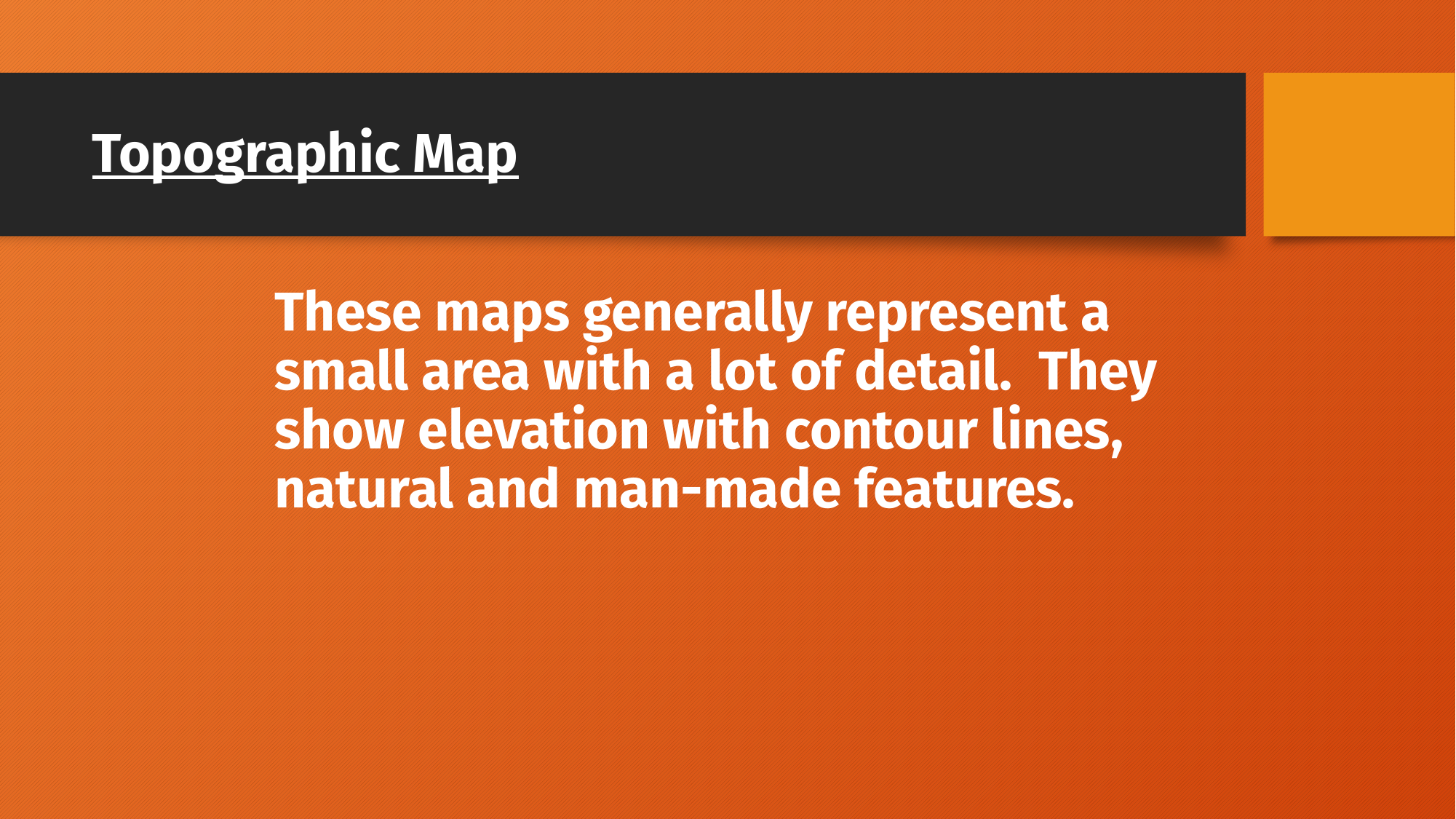

# Topographic Map
	These maps generally represent a small area with a lot of detail.  They show elevation with contour lines, natural and man-made features.